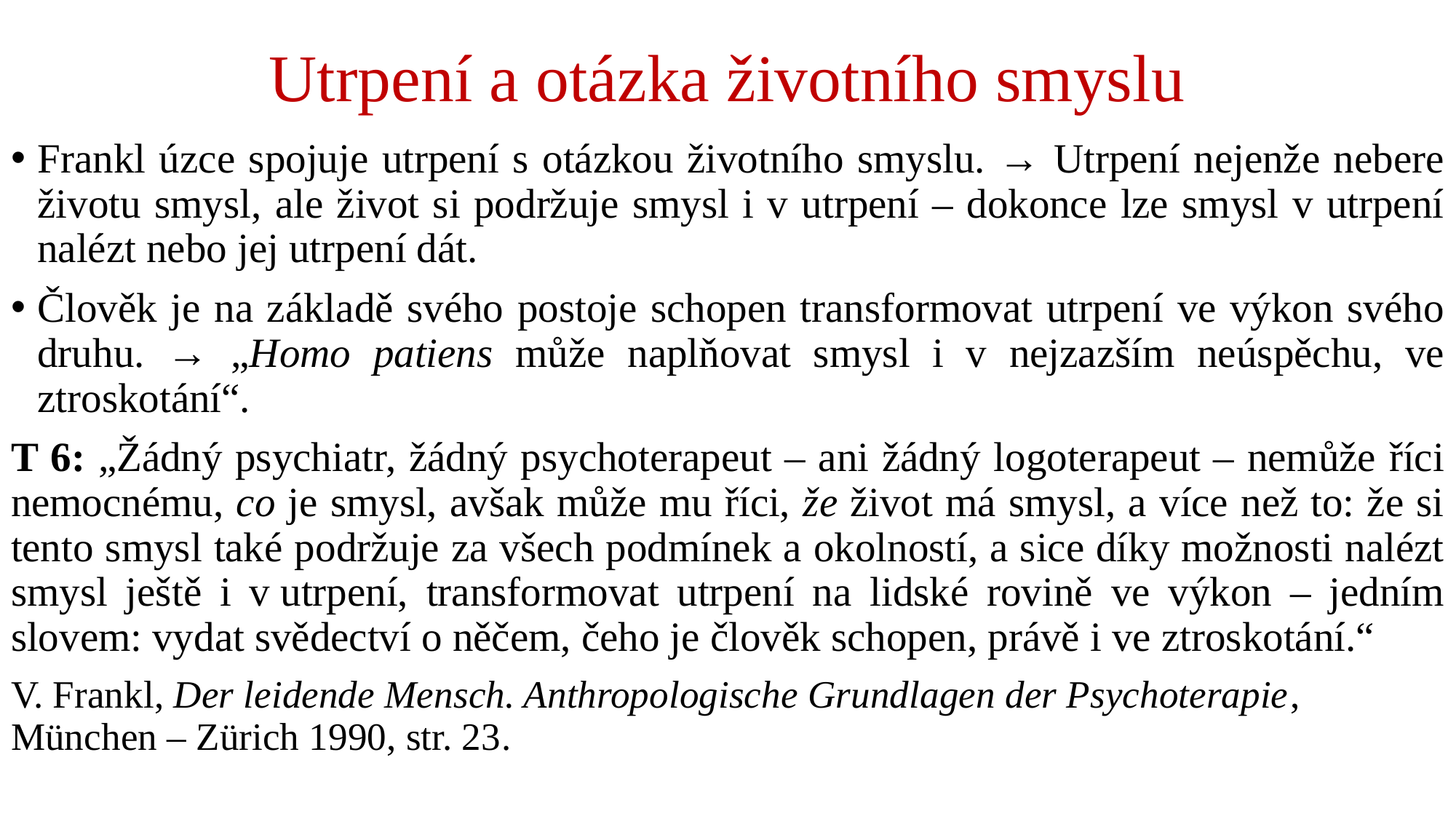

# Utrpení a otázka životního smyslu
Frankl úzce spojuje utrpení s otázkou životního smyslu. → Utrpení nejenže nebere životu smysl, ale život si podržuje smysl i v utrpení – dokonce lze smysl v utrpení nalézt nebo jej utrpení dát.
Člověk je na základě svého postoje schopen transformovat utrpení ve výkon svého druhu. → „Homo patiens může naplňovat smysl i v nejzazším neúspěchu, ve ztroskotání“.
T 6: „Žádný psychiatr, žádný psychoterapeut – ani žádný logoterapeut – nemůže říci nemocnému, co je smysl, avšak může mu říci, že život má smysl, a více než to: že si tento smysl také podržuje za všech podmínek a okolností, a sice díky možnosti nalézt smysl ještě i v utrpení, transformovat utrpení na lidské rovině ve výkon – jedním slovem: vydat svědectví o něčem, čeho je člověk schopen, právě i ve ztroskotání.“
V. Frankl, Der leidende Mensch. Anthropologische Grundlagen der Psychoterapie, München – Zürich 1990, str. 23.